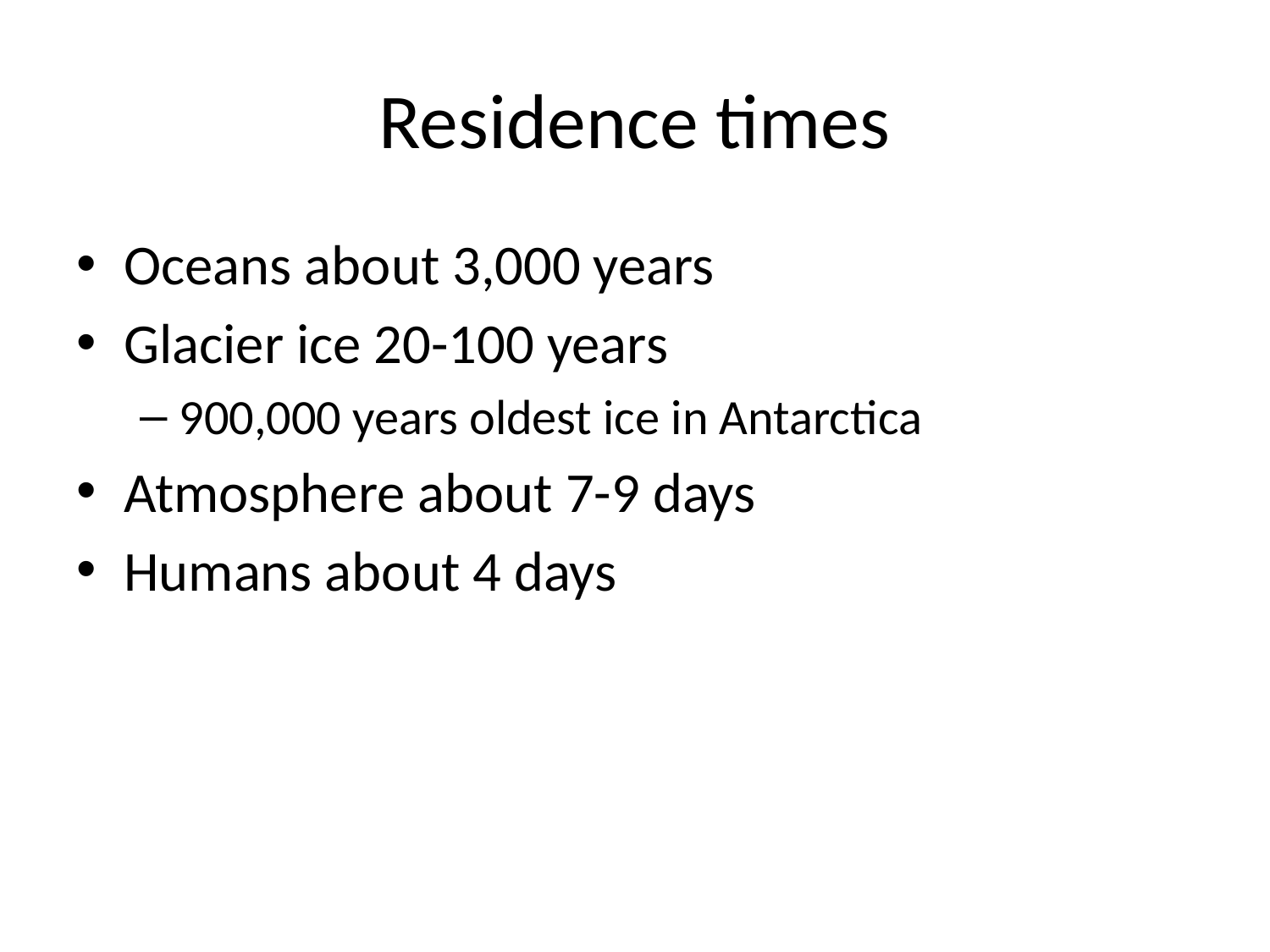

# Residence times
Oceans about 3,000 years
Glacier ice 20-100 years
900,000 years oldest ice in Antarctica
Atmosphere about 7-9 days
Humans about 4 days